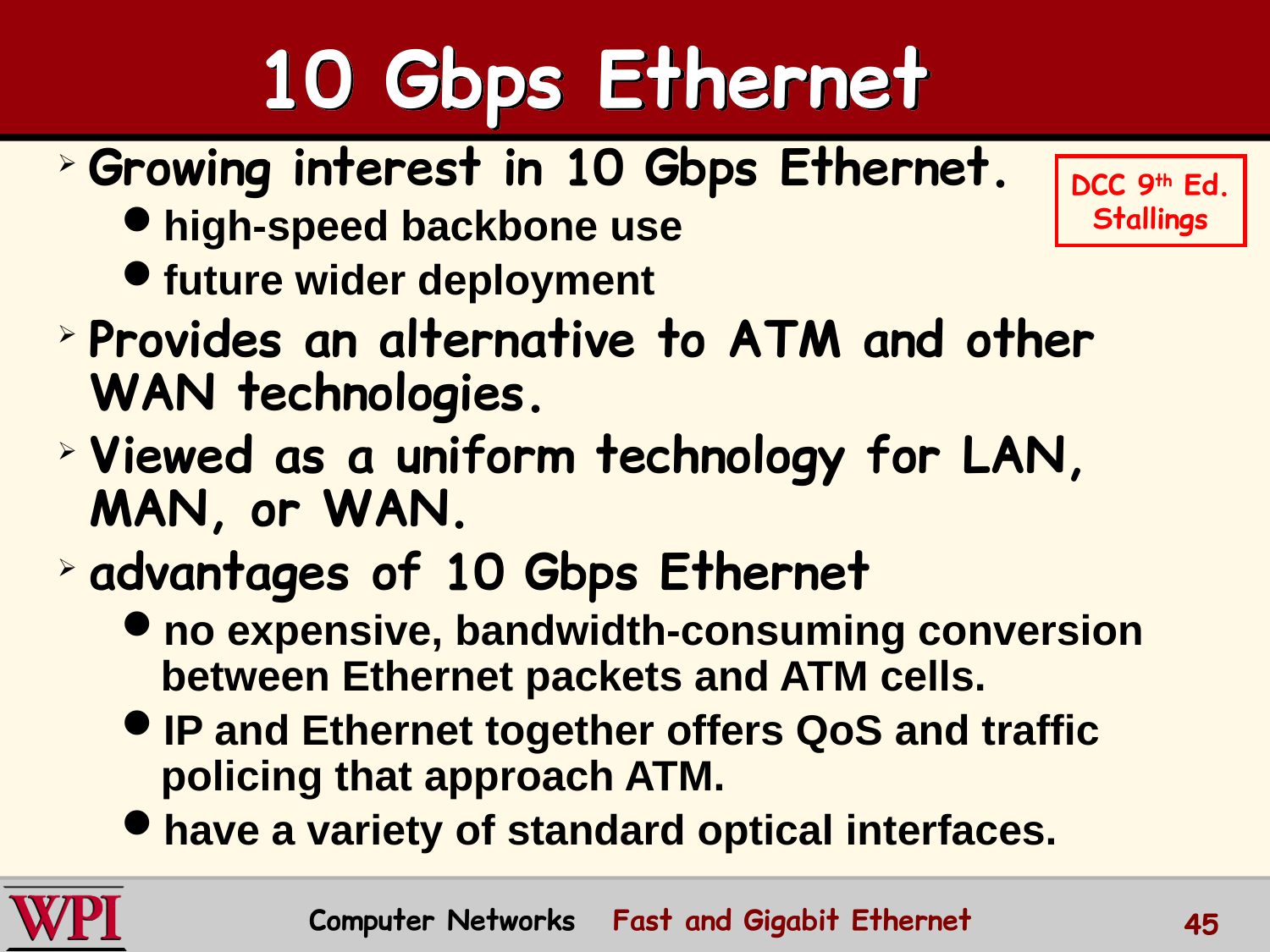

# 10 Gbps Ethernet
Growing interest in 10 Gbps Ethernet.
high-speed backbone use
future wider deployment
Provides an alternative to ATM and other WAN technologies.
Viewed as a uniform technology for LAN, MAN, or WAN.
advantages of 10 Gbps Ethernet
no expensive, bandwidth-consuming conversion between Ethernet packets and ATM cells.
IP and Ethernet together offers QoS and traffic policing that approach ATM.
have a variety of standard optical interfaces.

DCC 9th Ed.
Stallings

Computer Networks   Fast and Gigabit Ethernet
45